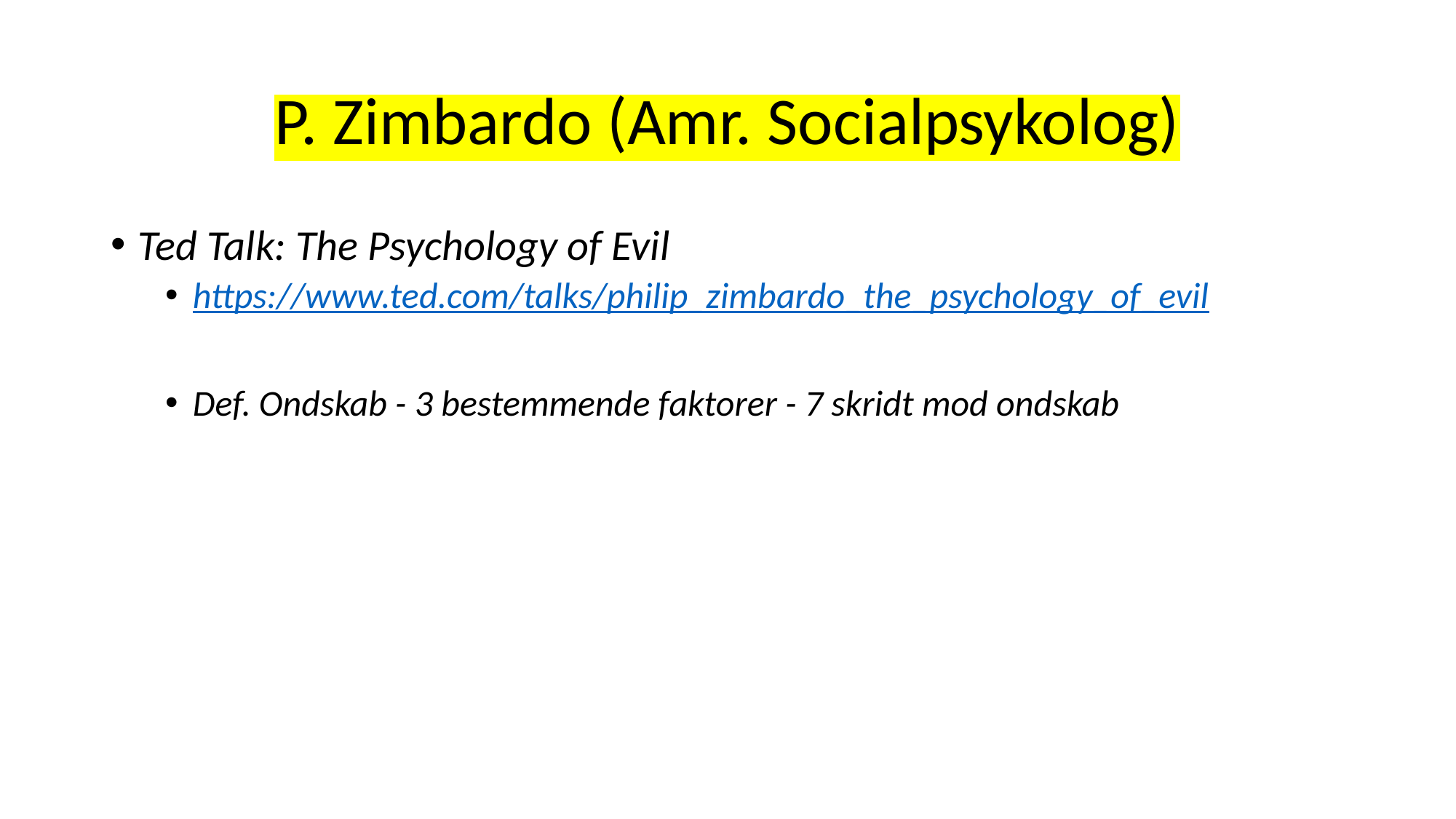

# P. Zimbardo (Amr. Socialpsykolog)
Ted Talk: The Psychology of Evil
https://www.ted.com/talks/philip_zimbardo_the_psychology_of_evil

Def. Ondskab - 3 bestemmende faktorer - 7 skridt mod ondskab